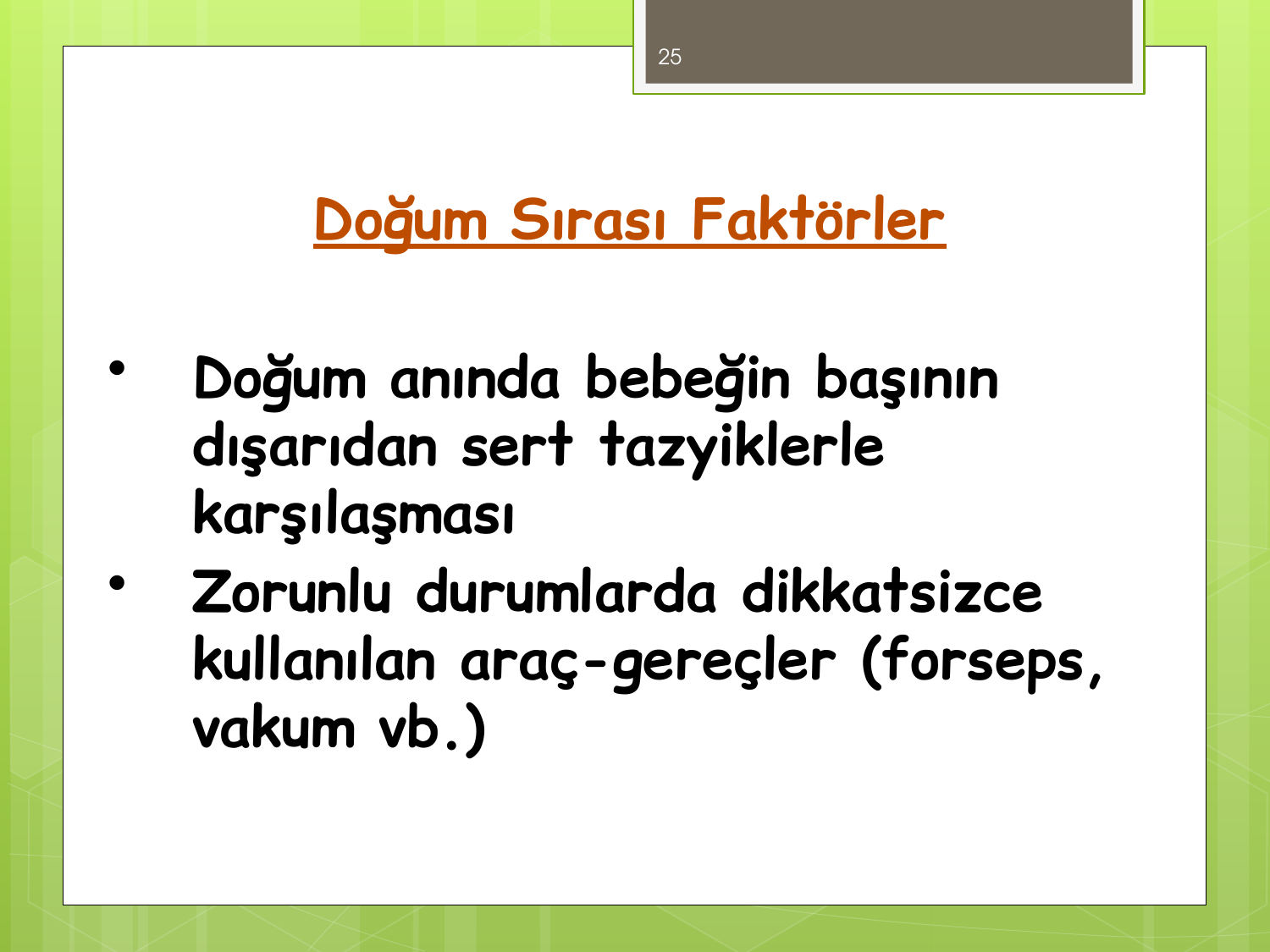

25
Doğum Sırası Faktörler

Doğum anında bebeğin başının dışarıdan sert tazyiklerle karşılaşması
Zorunlu durumlarda dikkatsizce kullanılan araç-gereçler (forseps, vakum vb.)